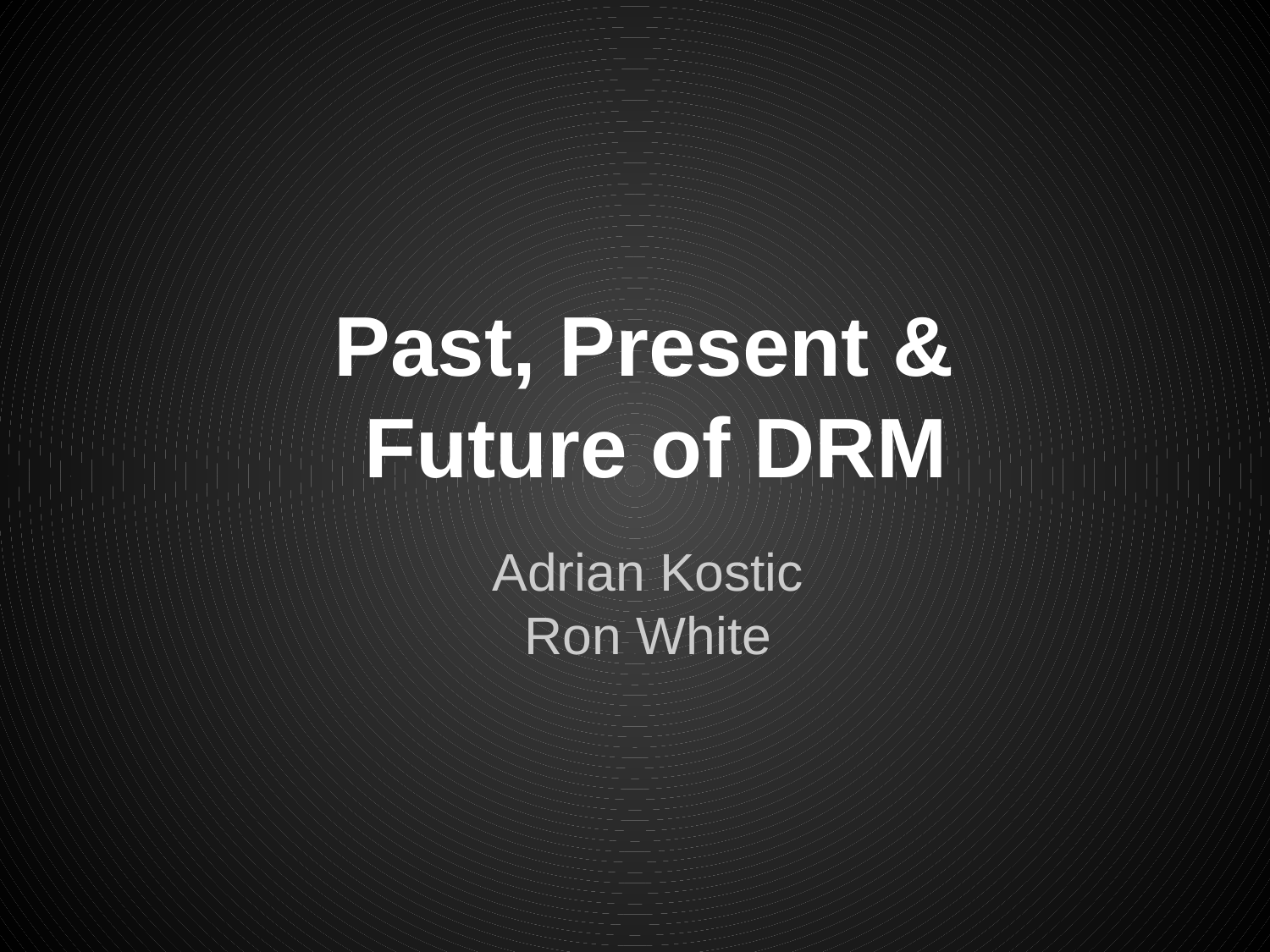

# Past, Present &
Future of DRM
Adrian Kostic
Ron White